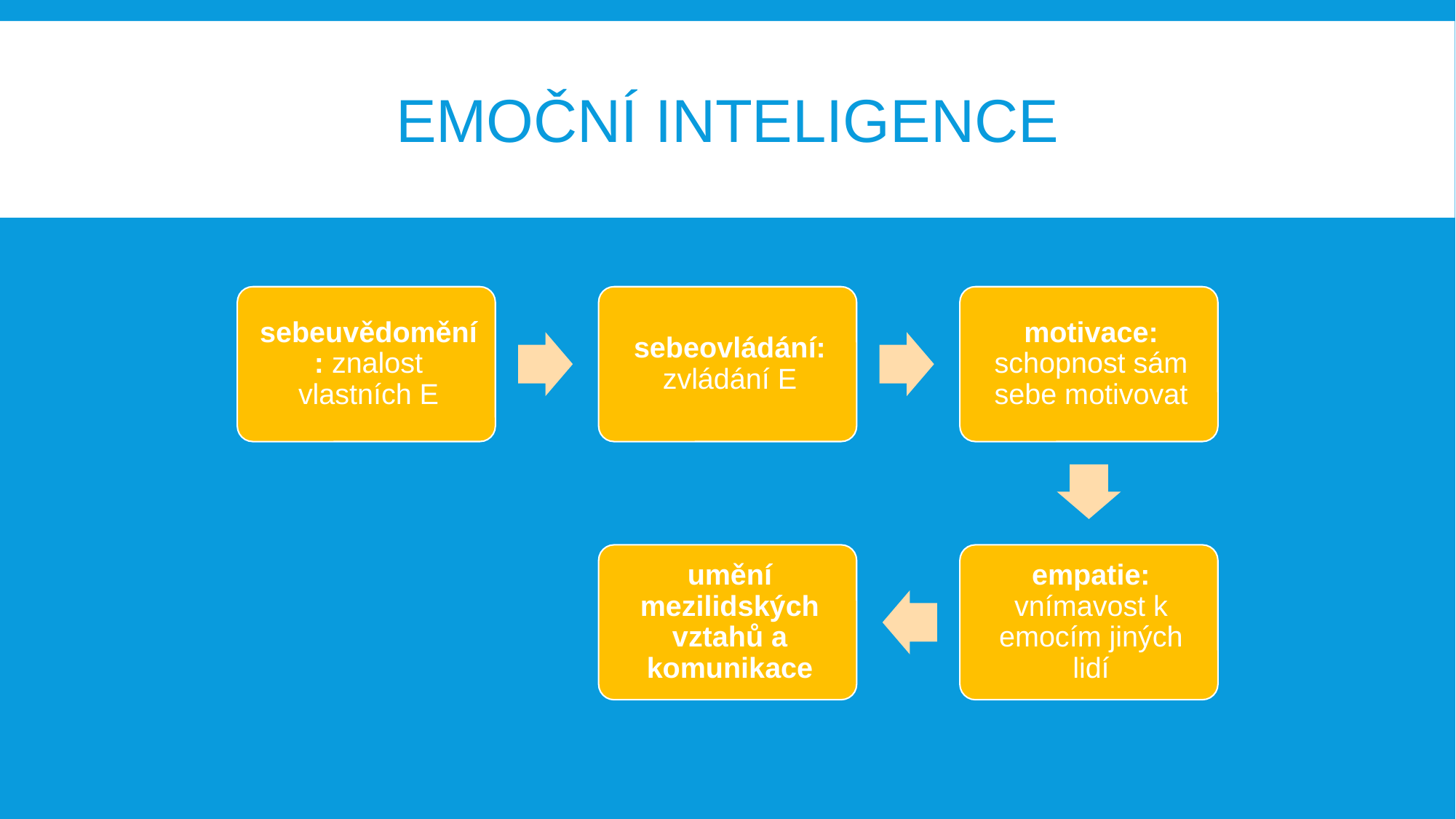

# Emoční inteligence
sebeuvědomění: znalost vlastních E

sebeovládání: zvládání E

motivace: schopnost sám sebe motivovat

empatie: vnímavost k emocím jiných lidí

umění mezilidských vztahů a komunikace